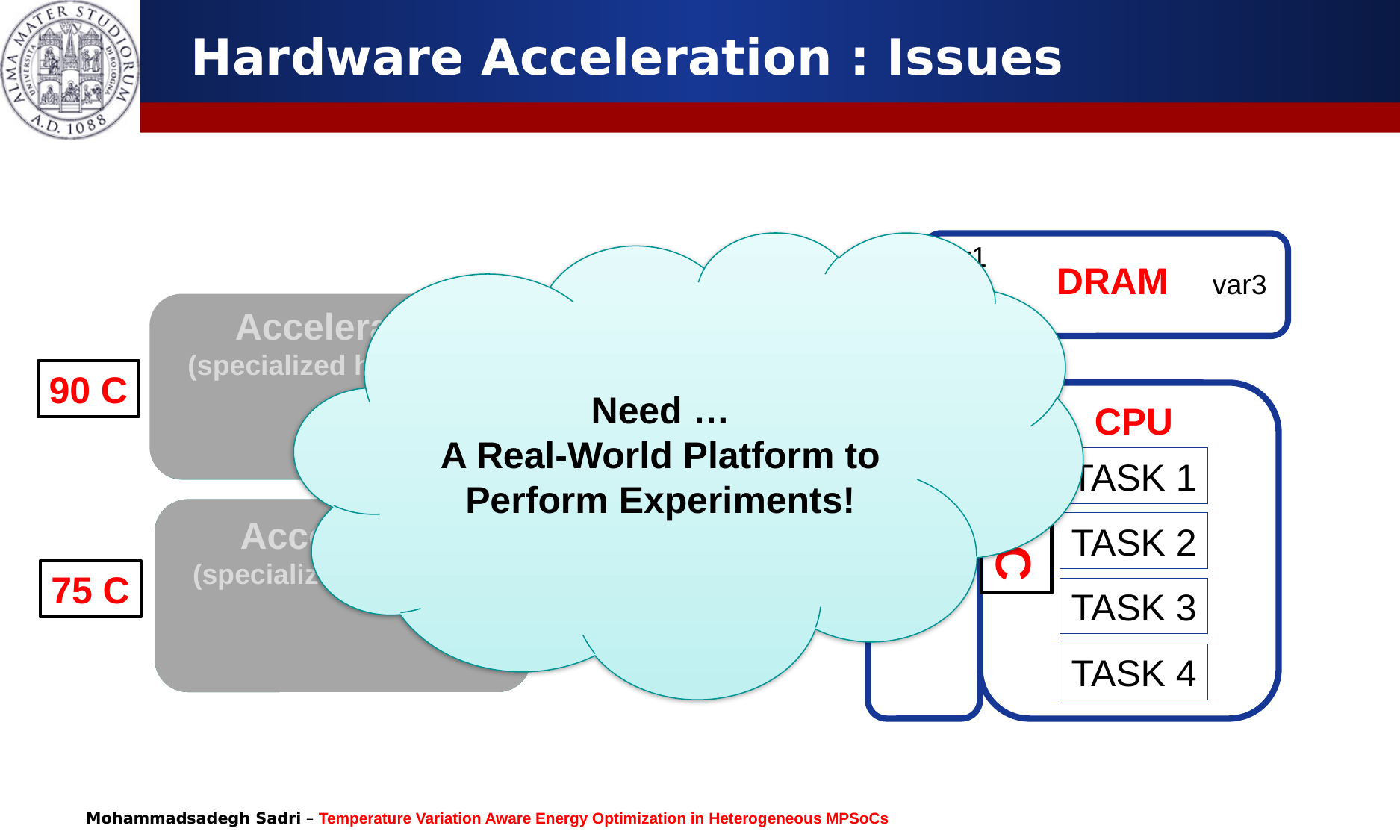

Hardware Acceleration : Issues
Need …
A Real-World Platform to Perform Experiments!
var1

DRAM
var3
var2
Accelerator
(specialized hardware)

Accelerator
(specialized hardware)

cached
90 C

CPU
var1
TASK 1
60 C
Accelerator
(specialized hardware)

Accelerator
(specialized hardware)

TASK 2
L1$
75 C
TASK 3
var2
TASK 4